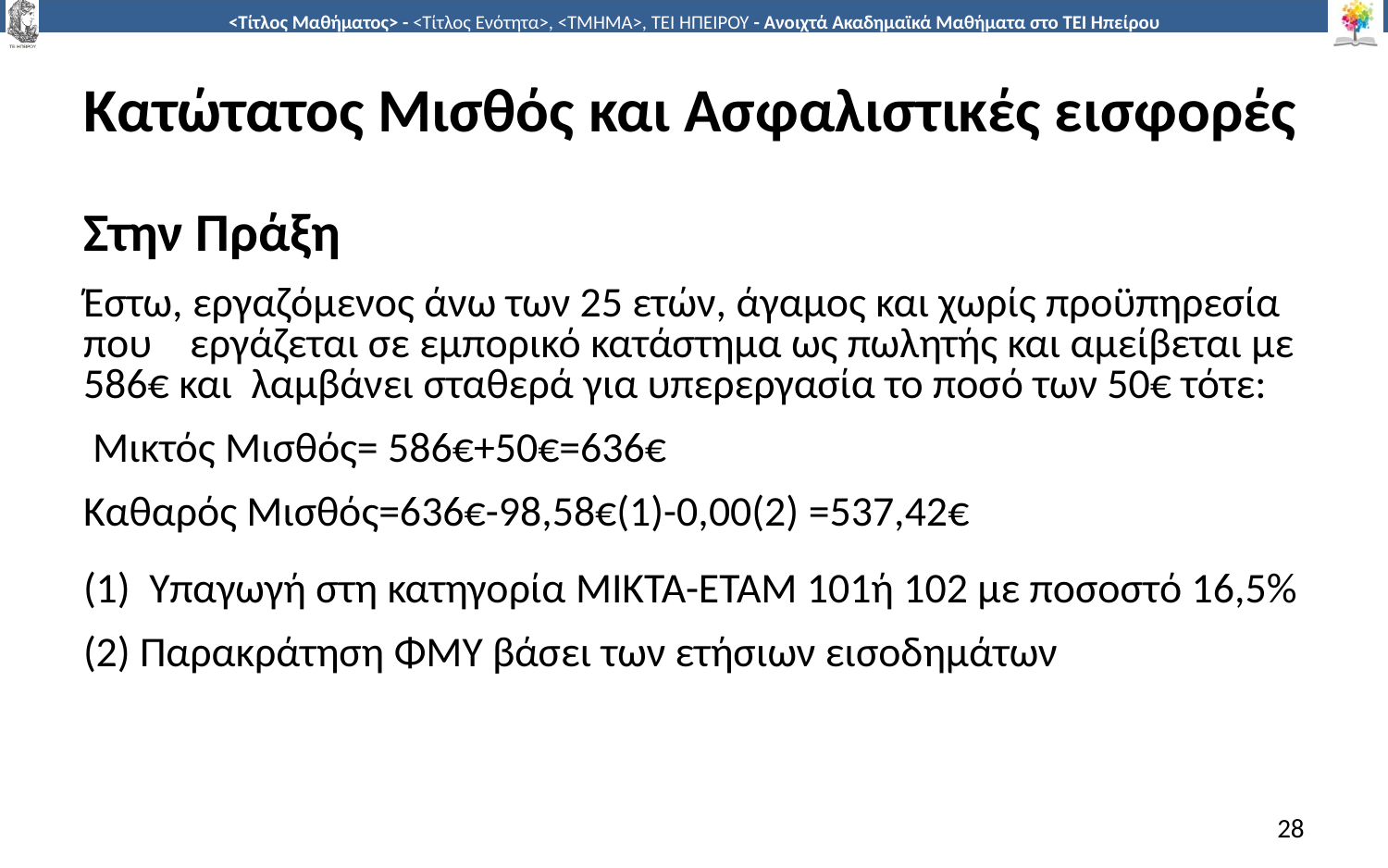

# Κατώτατος Μισθός και Ασφαλιστικές εισφορές
Στην Πράξη
Έστω, εργαζόµενος άνω των 25 ετών, άγαµος και χωρίς προϋπηρεσία που    εργάζεται σε εµπορικό κατάστηµα ως πωλητής και αµείβεται µε 586€ και  λαµβάνει σταθερά για υπερεργασία το ποσό των 50€ τότε:
 Μικτός Μισθός= 586€+50€=636€
Καθαρός Μισθός=636€-98,58€(1)-0,00(2) =537,42€
(1)  Υπαγωγή στη κατηγορία ΜΙΚΤΑ-ΕΤΑΜ 101ή 102 µε ποσοστό 16,5%
(2) Παρακράτηση ΦΜΥ βάσει των ετήσιων εισοδηµάτων
28